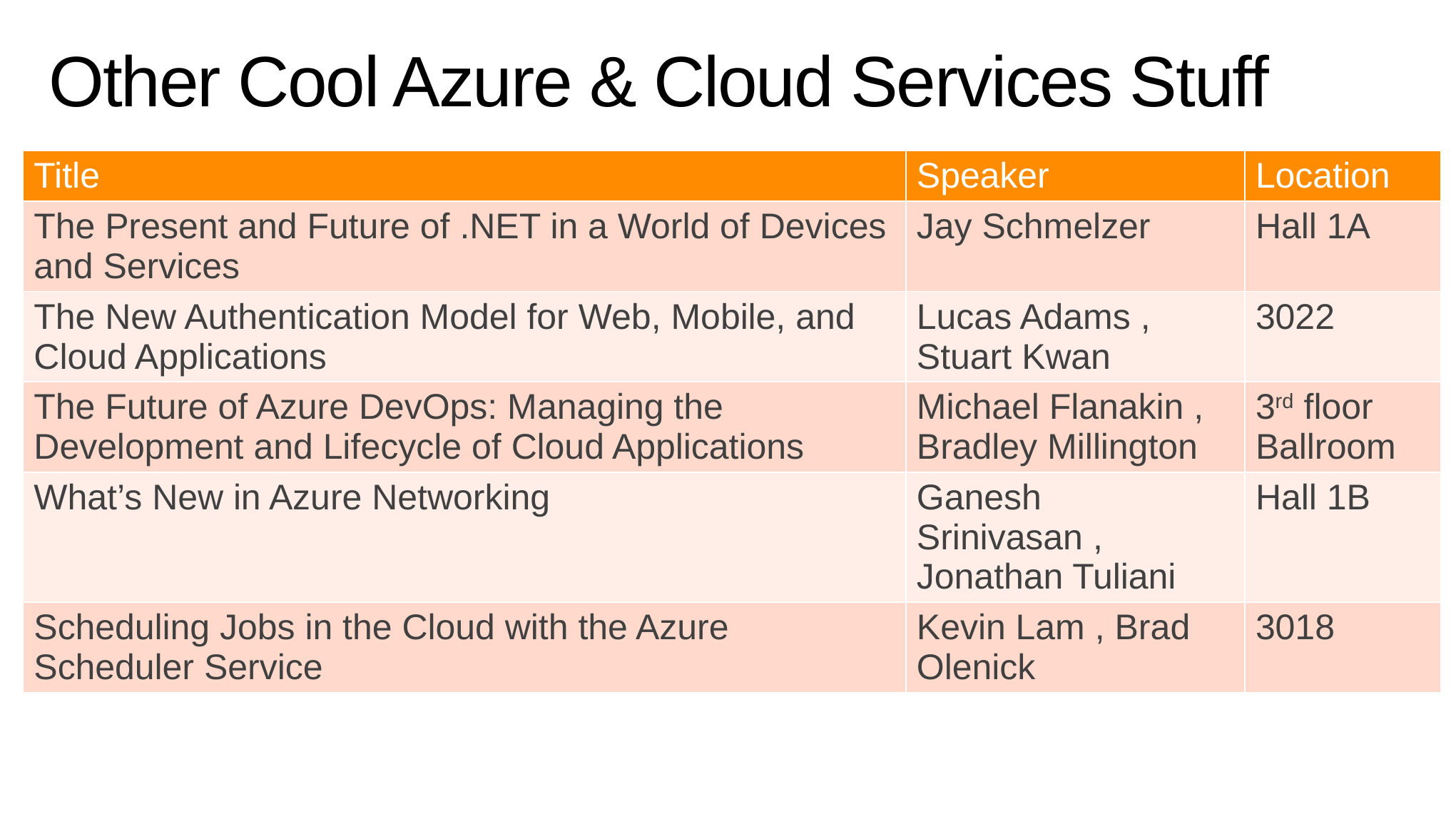

# Other Cool Azure & Cloud Services Stuff
| Title | Speaker | Location |
| --- | --- | --- |
| The Present and Future of .NET in a World of Devices and Services | Jay Schmelzer | Hall 1A |
| The New Authentication Model for Web, Mobile, and Cloud Applications | Lucas Adams , Stuart Kwan | 3022 |
| The Future of Azure DevOps: Managing the Development and Lifecycle of Cloud Applications | Michael Flanakin , Bradley Millington | 3rd floor Ballroom |
| What’s New in Azure Networking | Ganesh Srinivasan , Jonathan Tuliani | Hall 1B |
| Scheduling Jobs in the Cloud with the Azure Scheduler Service | Kevin Lam , Brad Olenick | 3018 |